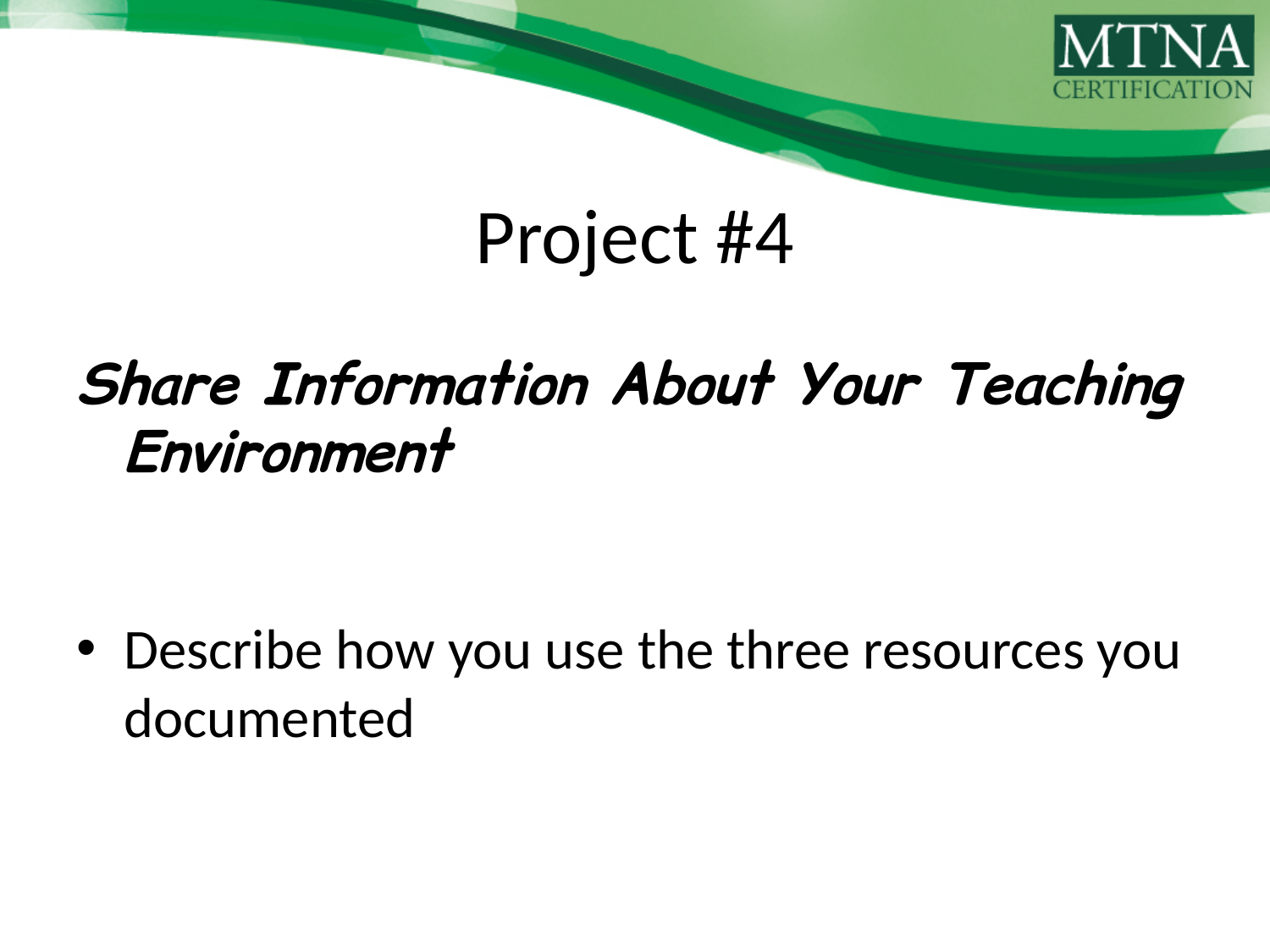

# Project #4
Share Information About Your Teaching Environment

Describe how you use the three resources you documented